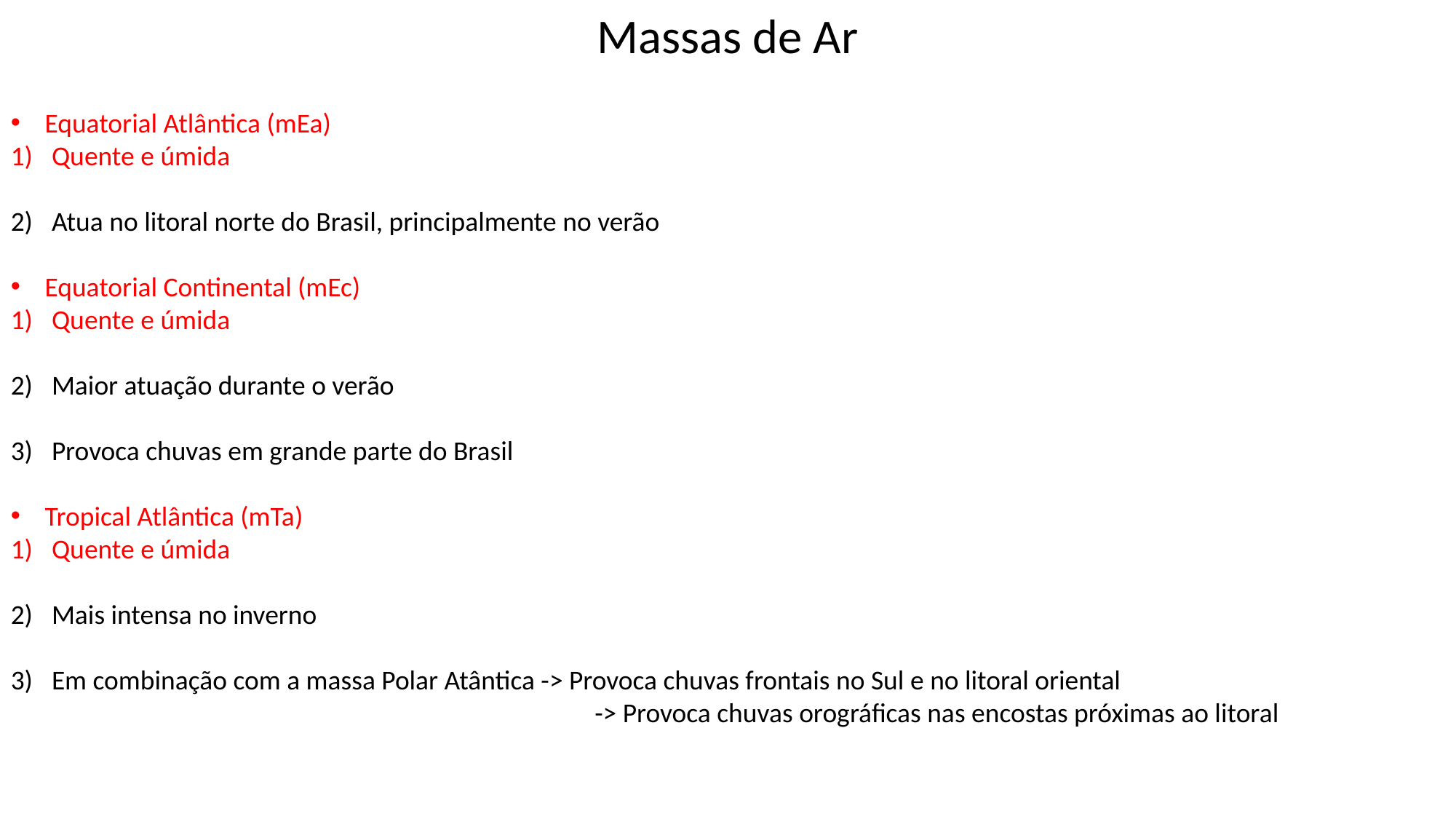

# Massas de Ar
Equatorial Atlântica (mEa)
Quente e úmida

Atua no litoral norte do Brasil, principalmente no verão

Equatorial Continental (mEc)
Quente e úmida

Maior atuação durante o verão

Provoca chuvas em grande parte do Brasil

Tropical Atlântica (mTa)
Quente e úmida

Mais intensa no inverno

Em combinação com a massa Polar Atântica -> Provoca chuvas frontais no Sul e no litoral oriental
				               -> Provoca chuvas orográficas nas encostas próximas ao litoral